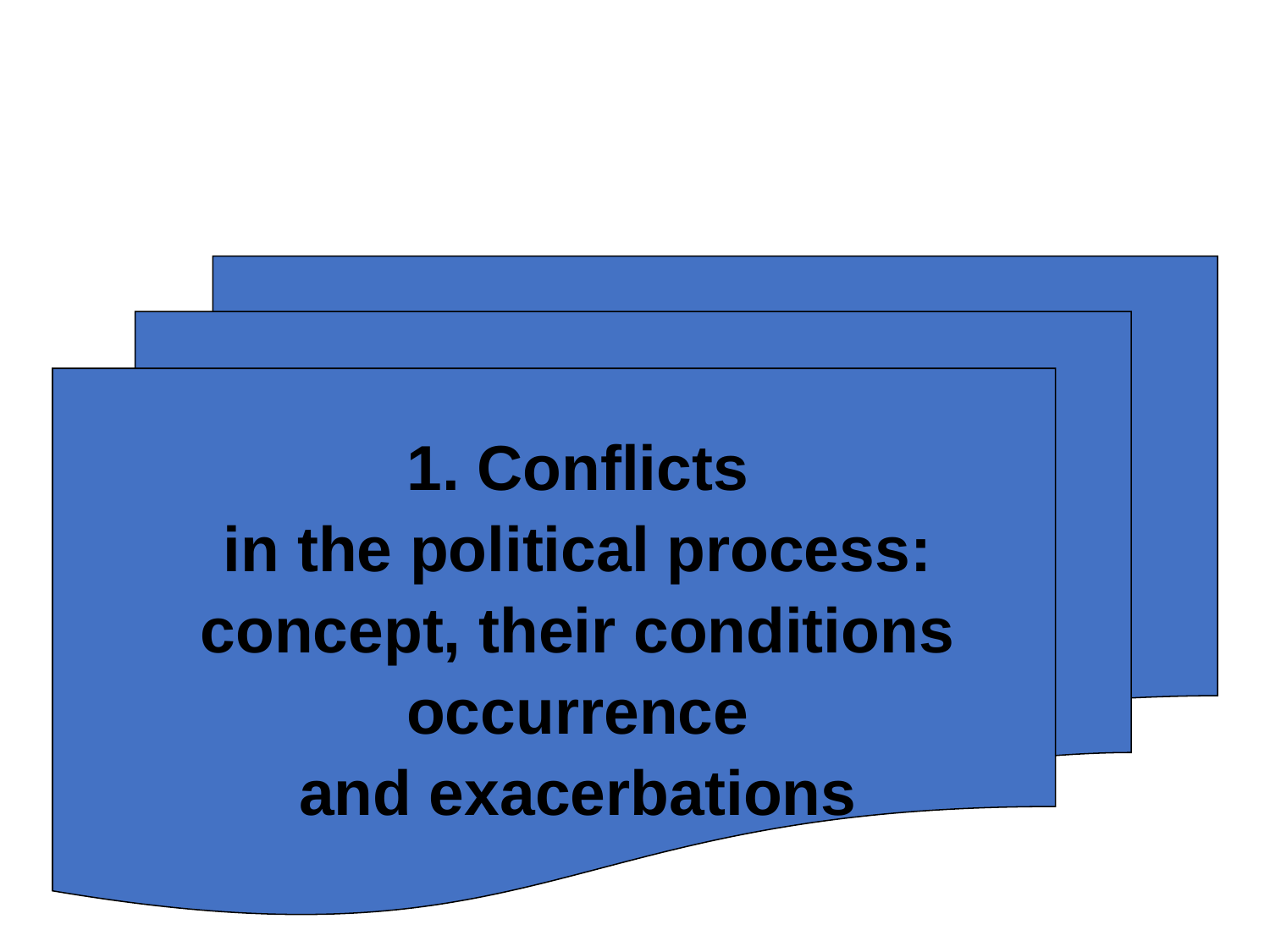

1. Conflicts
in the political process:
concept, their conditions
occurrence
and exacerbations